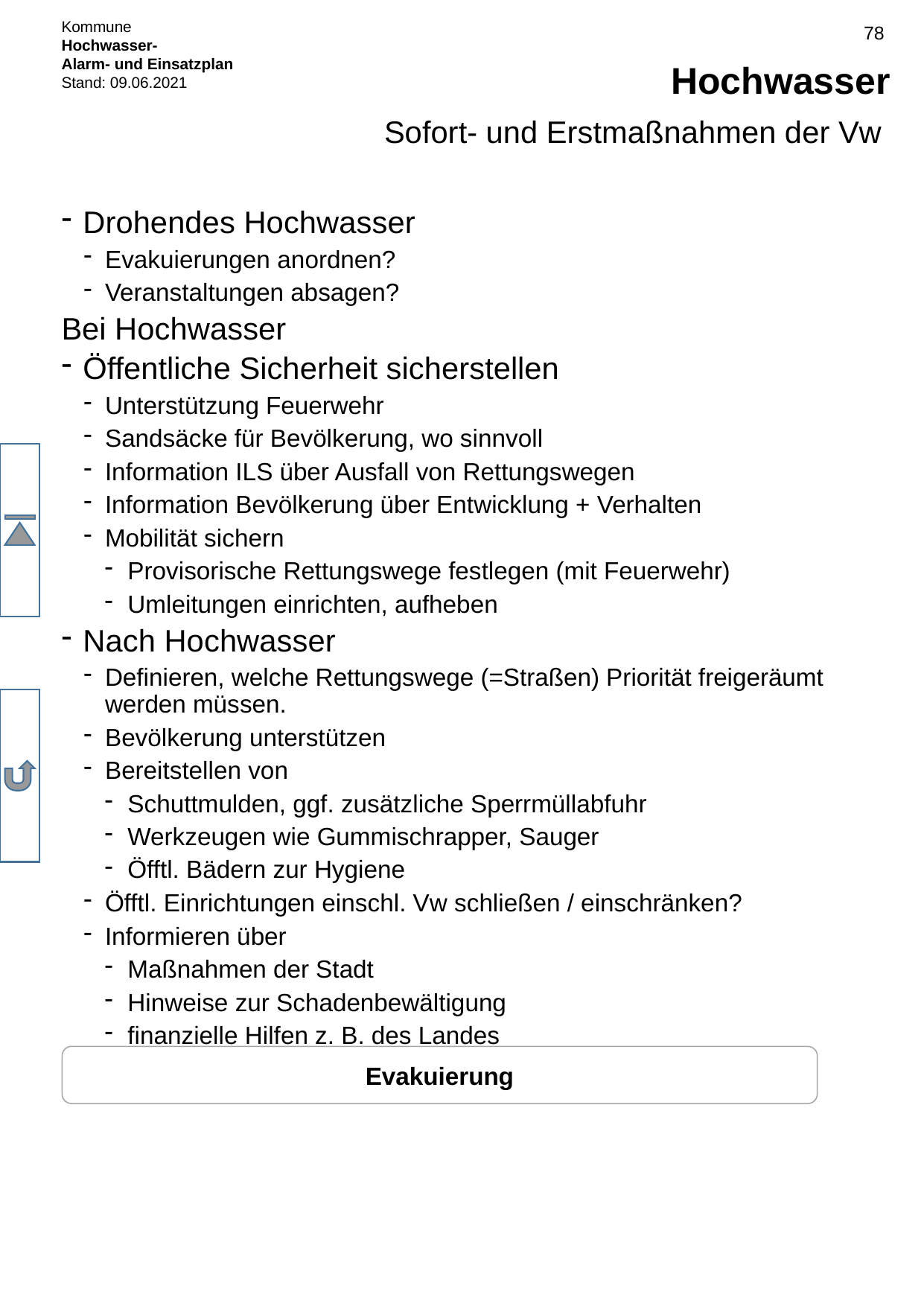

# Hochwasser
Sofort- und Erstmaßnahmen der Vw
Drohendes Hochwasser
Evakuierungen anordnen?
Veranstaltungen absagen?
Bei Hochwasser
Öffentliche Sicherheit sicherstellen
Unterstützung Feuerwehr
Sandsäcke für Bevölkerung, wo sinnvoll
Information ILS über Ausfall von Rettungswegen
Information Bevölkerung über Entwicklung + Verhalten
Mobilität sichern
Provisorische Rettungswege festlegen (mit Feuerwehr)
Umleitungen einrichten, aufheben
Nach Hochwasser
Definieren, welche Rettungswege (=Straßen) Priorität freigeräumt werden müssen.
Bevölkerung unterstützen
Bereitstellen von
Schuttmulden, ggf. zusätzliche Sperrmüllabfuhr
Werkzeugen wie Gummischrapper, Sauger
Öfftl. Bädern zur Hygiene
Öfftl. Einrichtungen einschl. Vw schließen / einschränken?
Informieren über
Maßnahmen der Stadt
Hinweise zur Schadenbewältigung
finanzielle Hilfen z. B. des Landes

Evakuierung